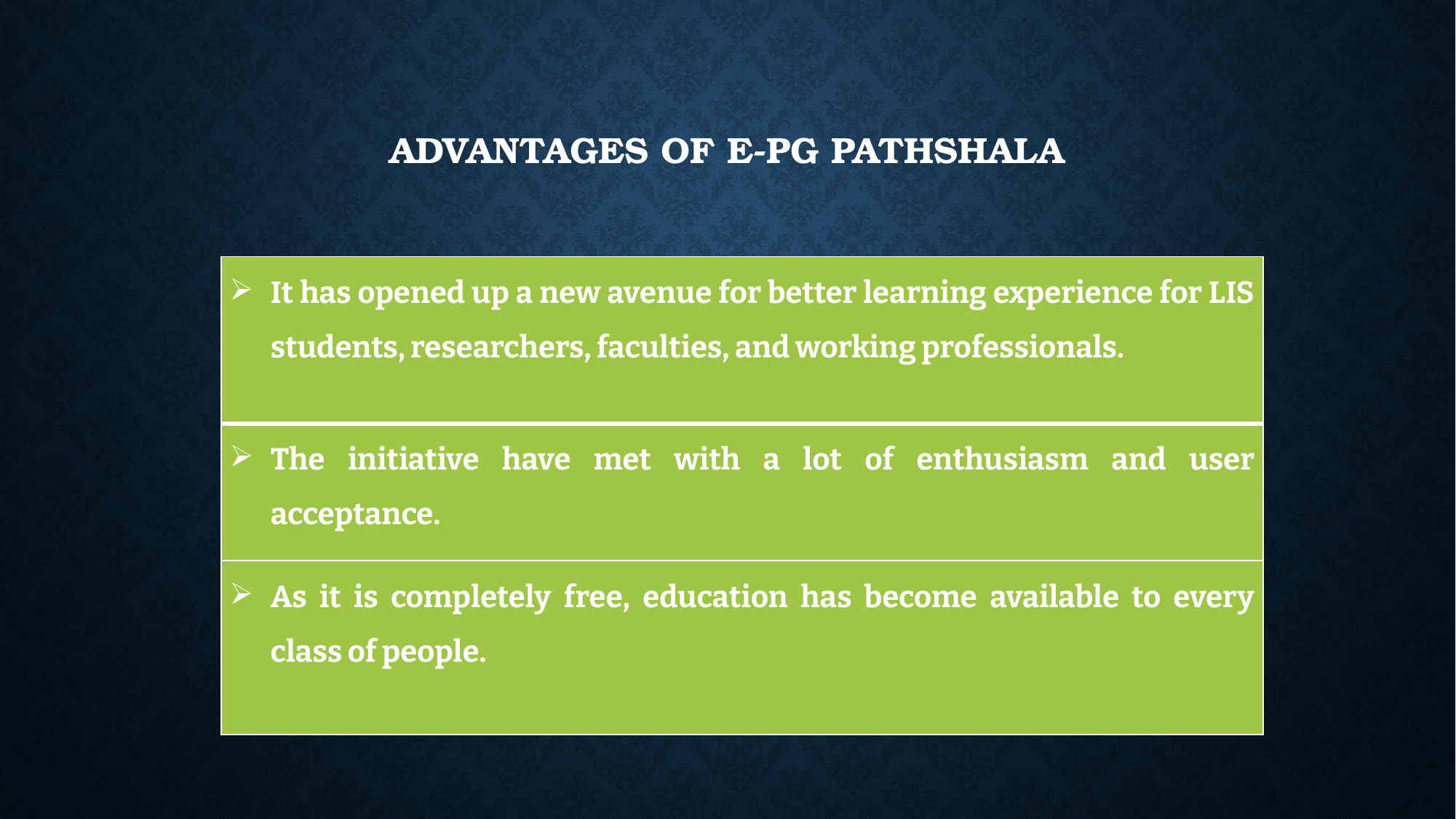

# Advantages of E-PG Pathshala
| It has opened up a new avenue for better learning experience for LIS students, researchers, faculties, and working professionals. |
| --- |
| The initiative have met with a lot of enthusiasm and user acceptance. |
| As it is completely free, education has become available to every class of people. |